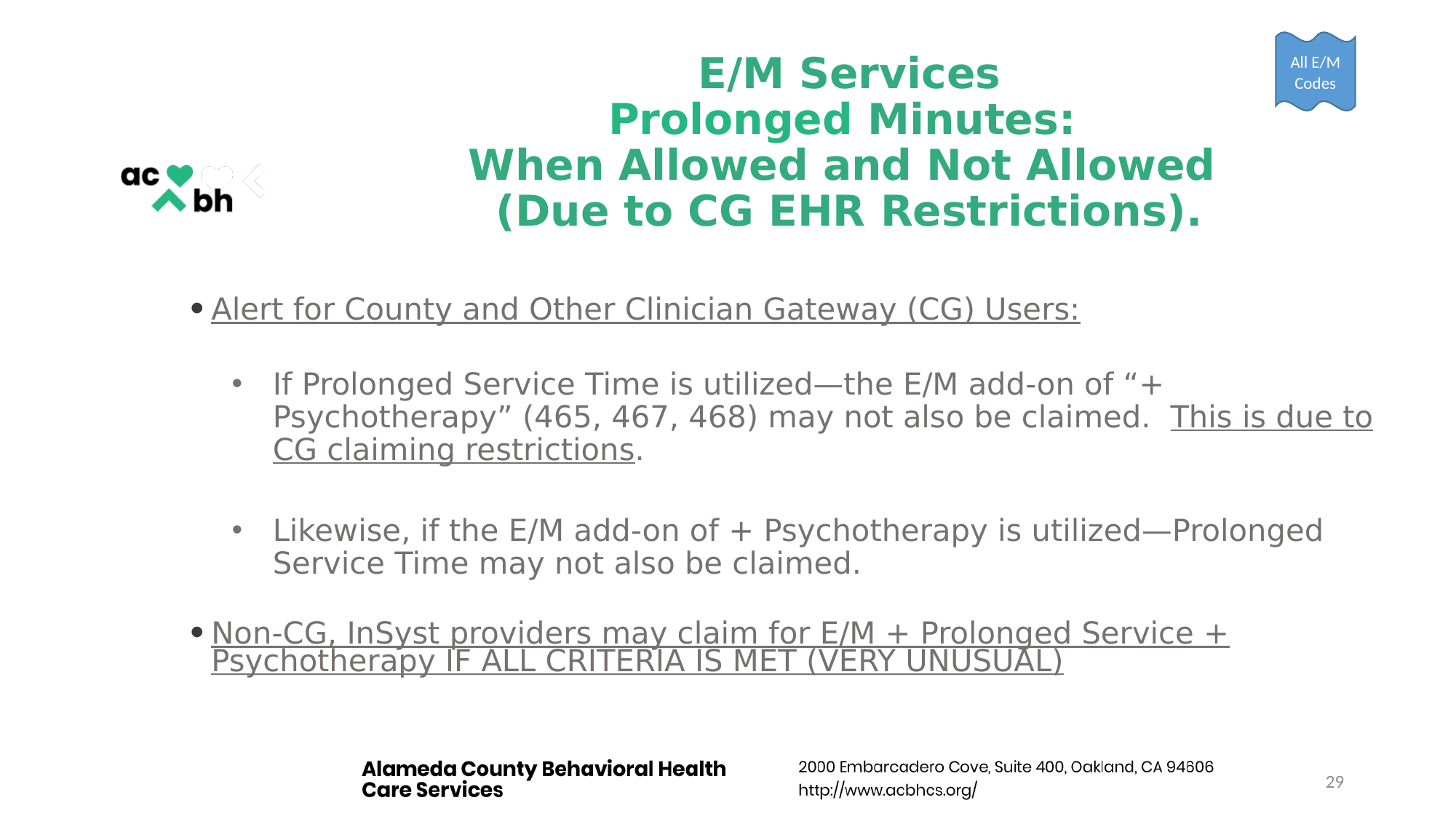

All E/M Codes
# E/M Services Prolonged Minutes: When Allowed and Not Allowed (Due to CG EHR Restrictions).
Alert for County and Other Clinician Gateway (CG) Users:

If Prolonged Service Time is utilized—the E/M add-on of “+ Psychotherapy” (465, 467, 468) may not also be claimed.  This is due to CG claiming restrictions.

Likewise, if the E/M add-on of + Psychotherapy is utilized—Prolonged Service Time may not also be claimed.

Non-CG, InSyst providers may claim for E/M + Prolonged Service + Psychotherapy IF ALL CRITERIA IS MET (VERY UNUSUAL)
29